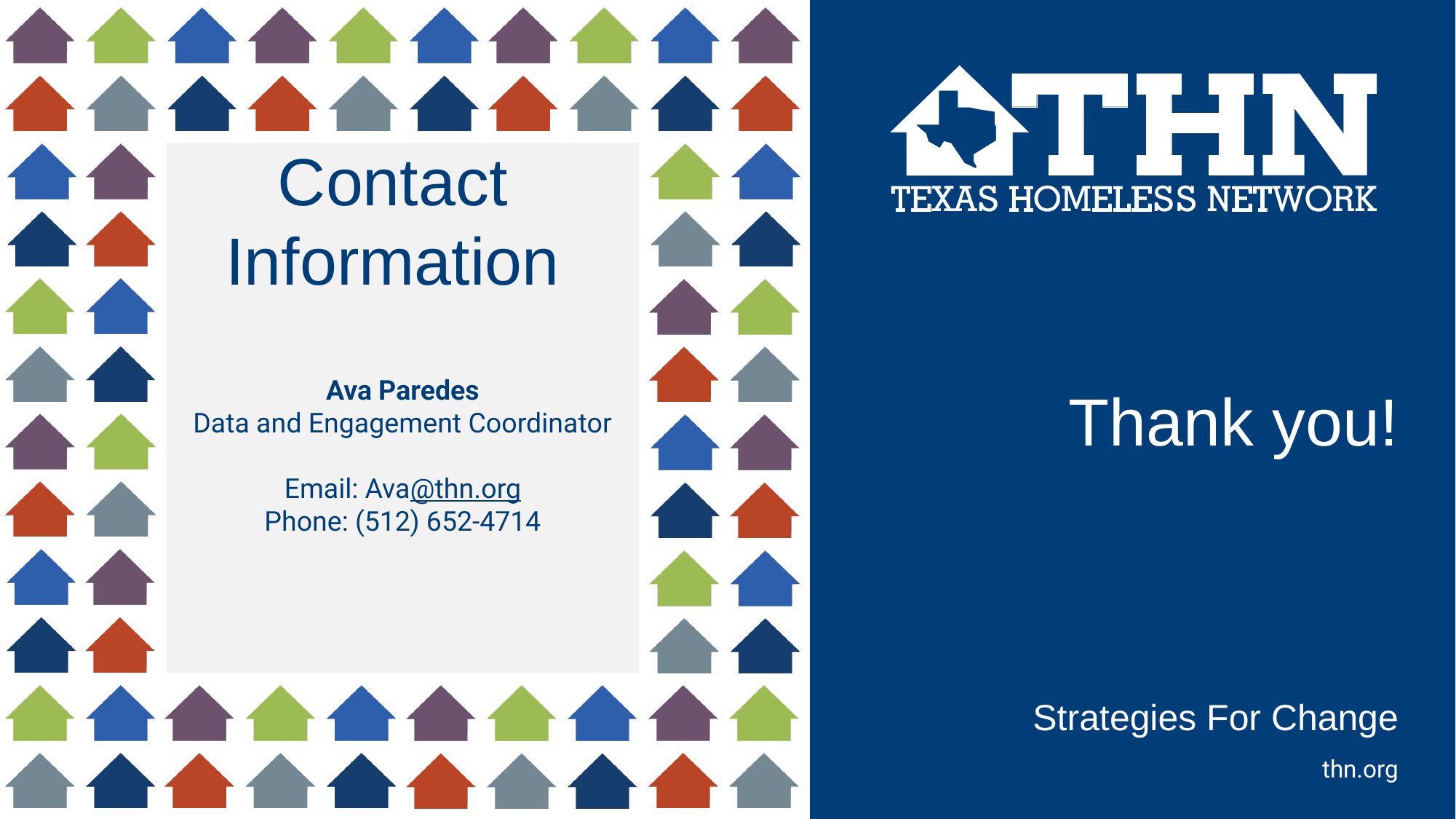

Contact Information

Ava Paredes
Data and Engagement Coordinator

Email: Ava@thn.org
Phone: (512) 652-4714
# Thank you!